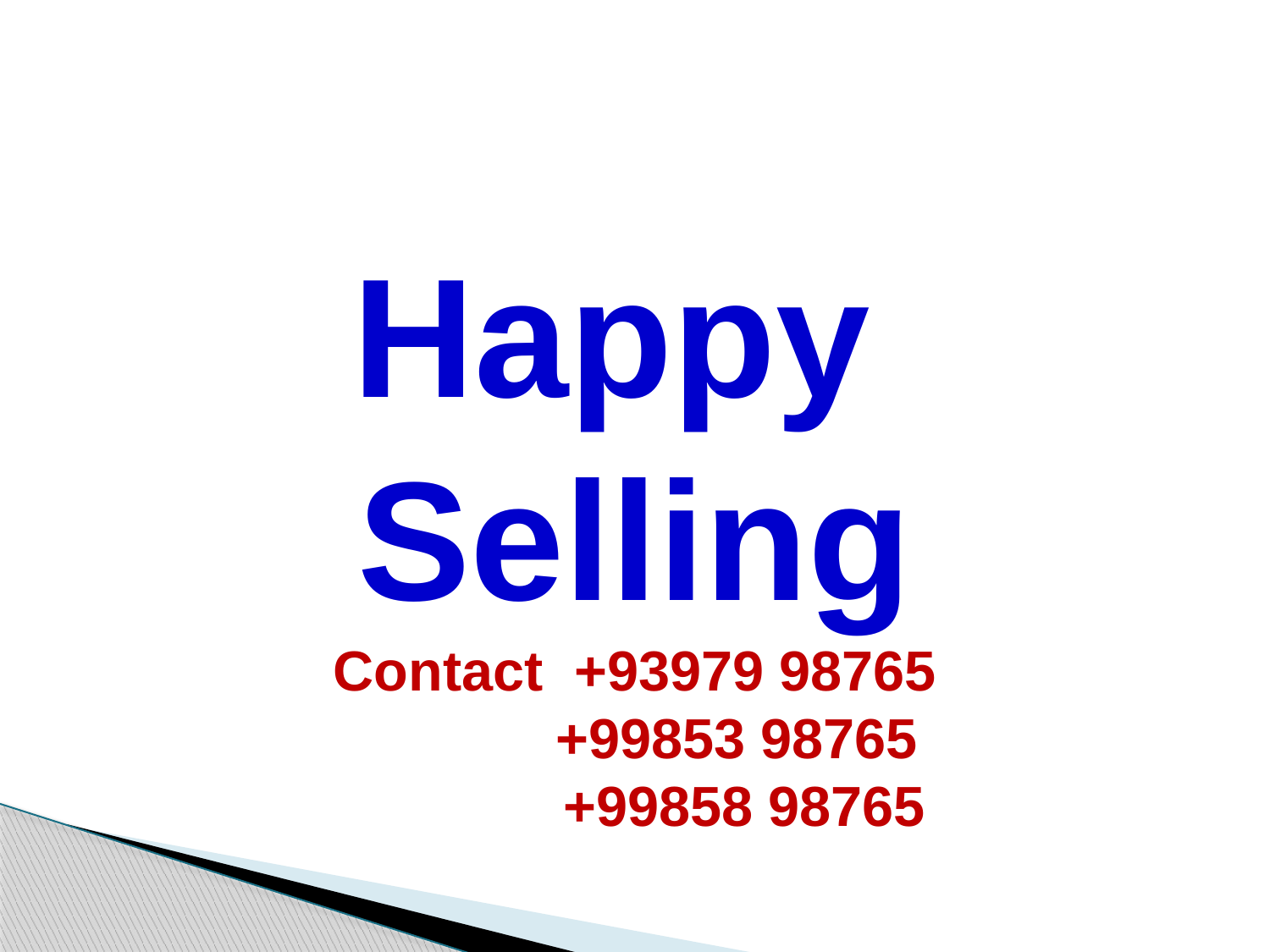

Happy
Selling
Contact  +93979 98765
             +99853 98765
              +99858 98765